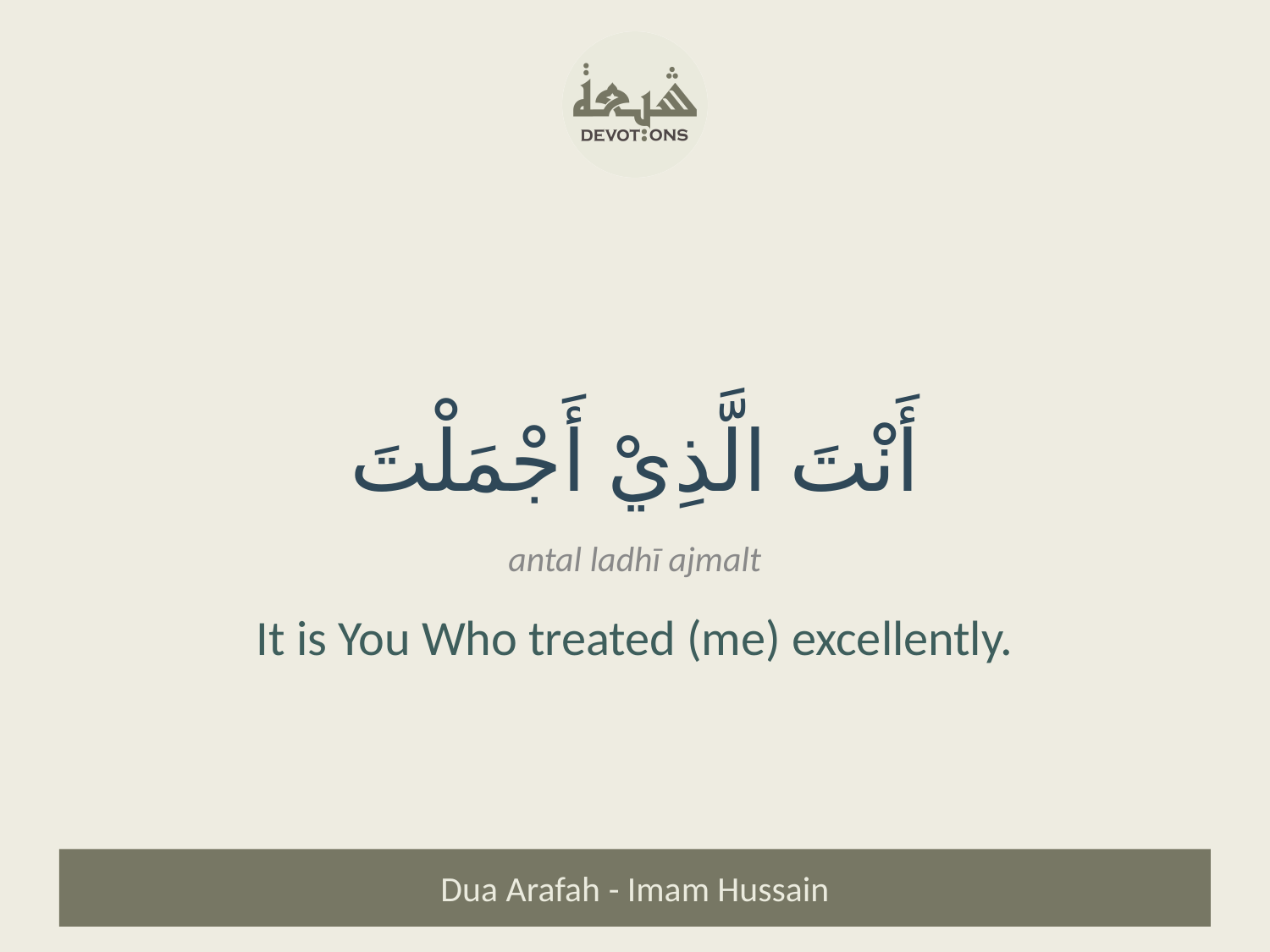

أَنْتَ الَّذِيْ أَجْمَلْتَ
antal ladhī ajmalt
It is You Who treated (me) excellently.
Dua Arafah - Imam Hussain